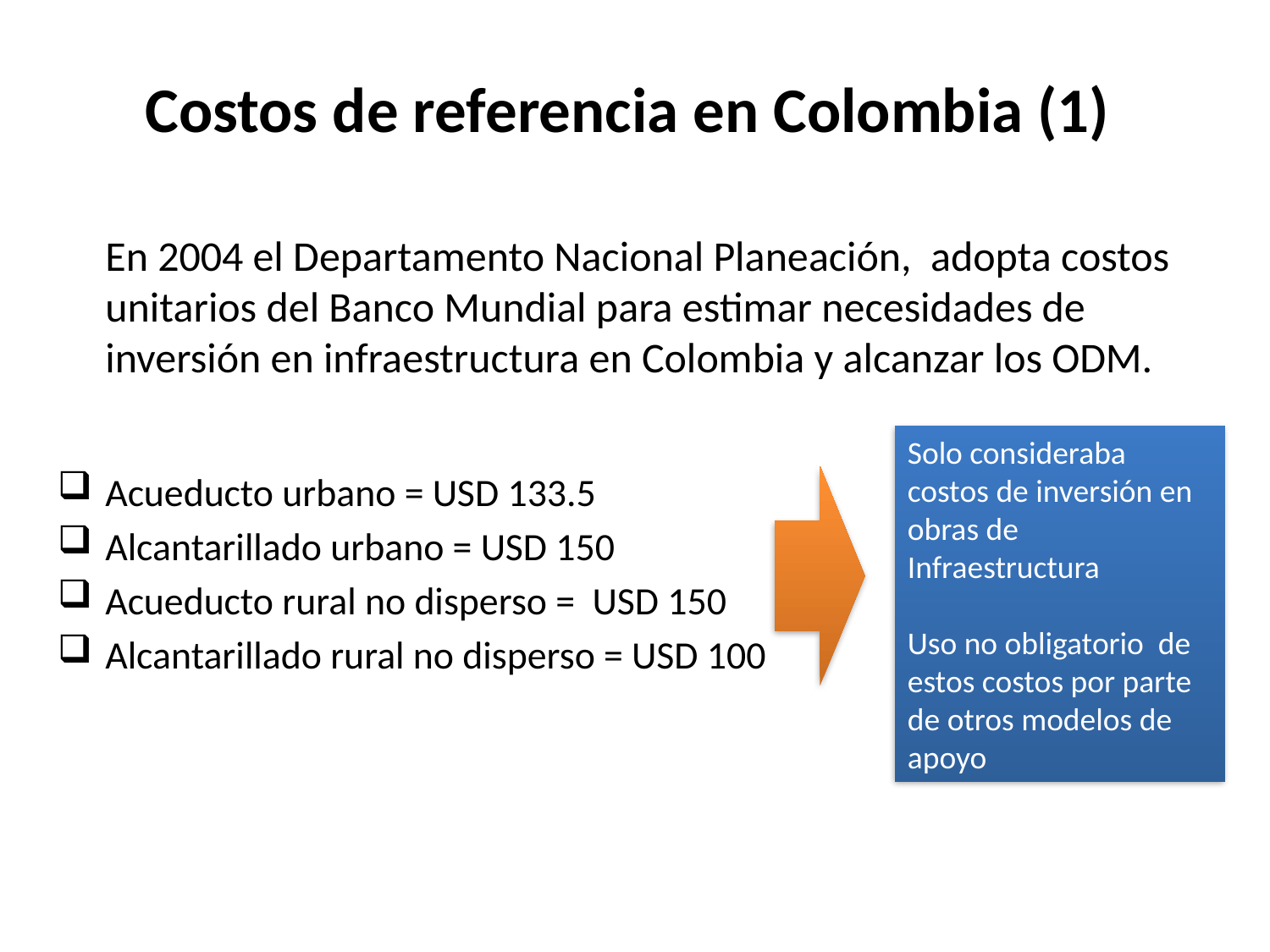

# Costos de referencia en Colombia (1)
	En 2004 el Departamento Nacional Planeación,  adopta costos unitarios del Banco Mundial para estimar necesidades de inversión en infraestructura en Colombia y alcanzar los ODM.

Acueducto urbano = USD 133.5
Alcantarillado urbano = USD 150
Acueducto rural no disperso =  USD 150
Alcantarillado rural no disperso = USD 100
Solo consideraba costos de inversión en obras de
Infraestructura

Uso no obligatorio  de estos costos por parte de otros modelos de apoyo